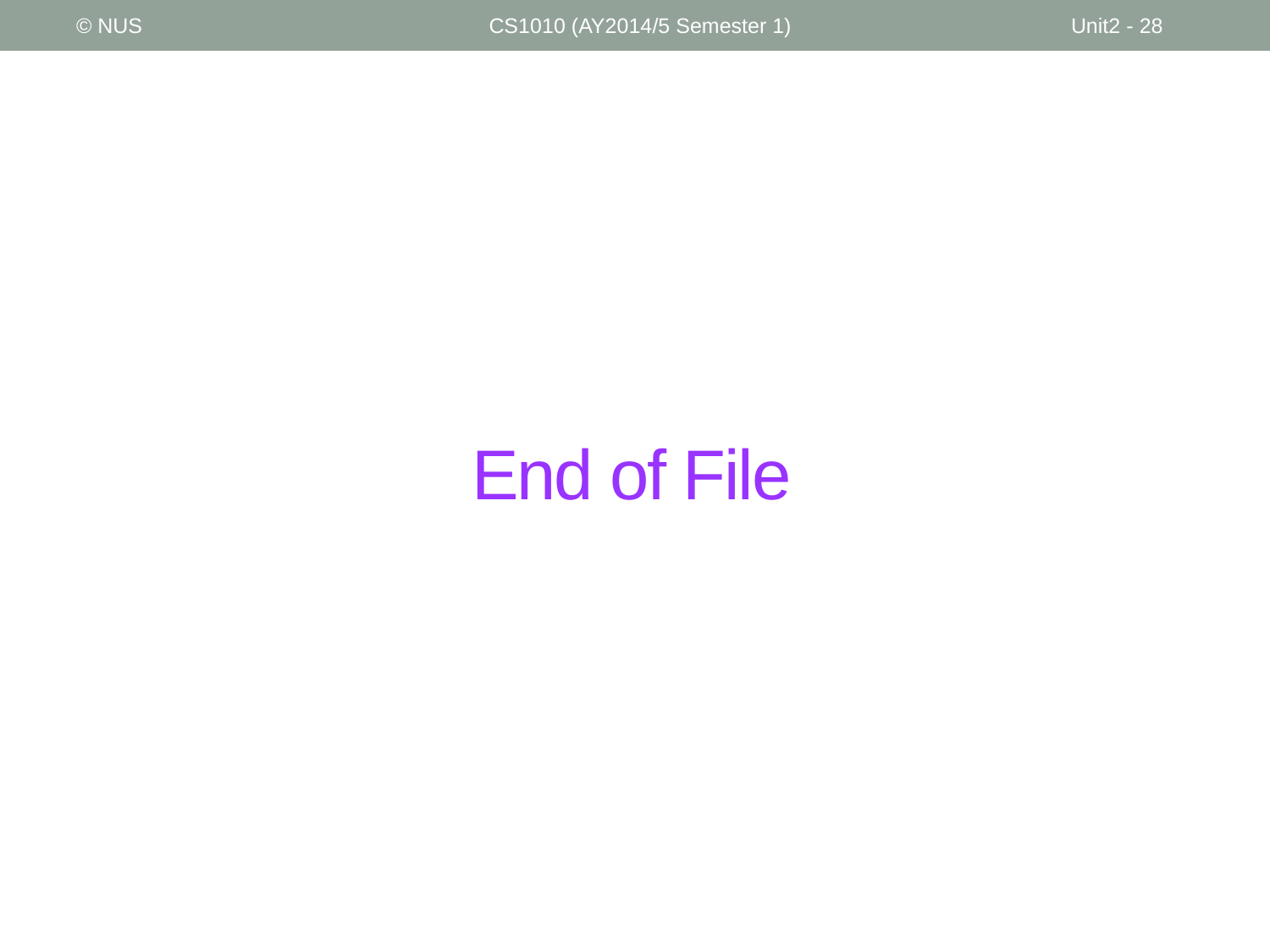

© NUS
CS1010 (AY2014/5 Semester 1)
Unit2 - 28
# End of File